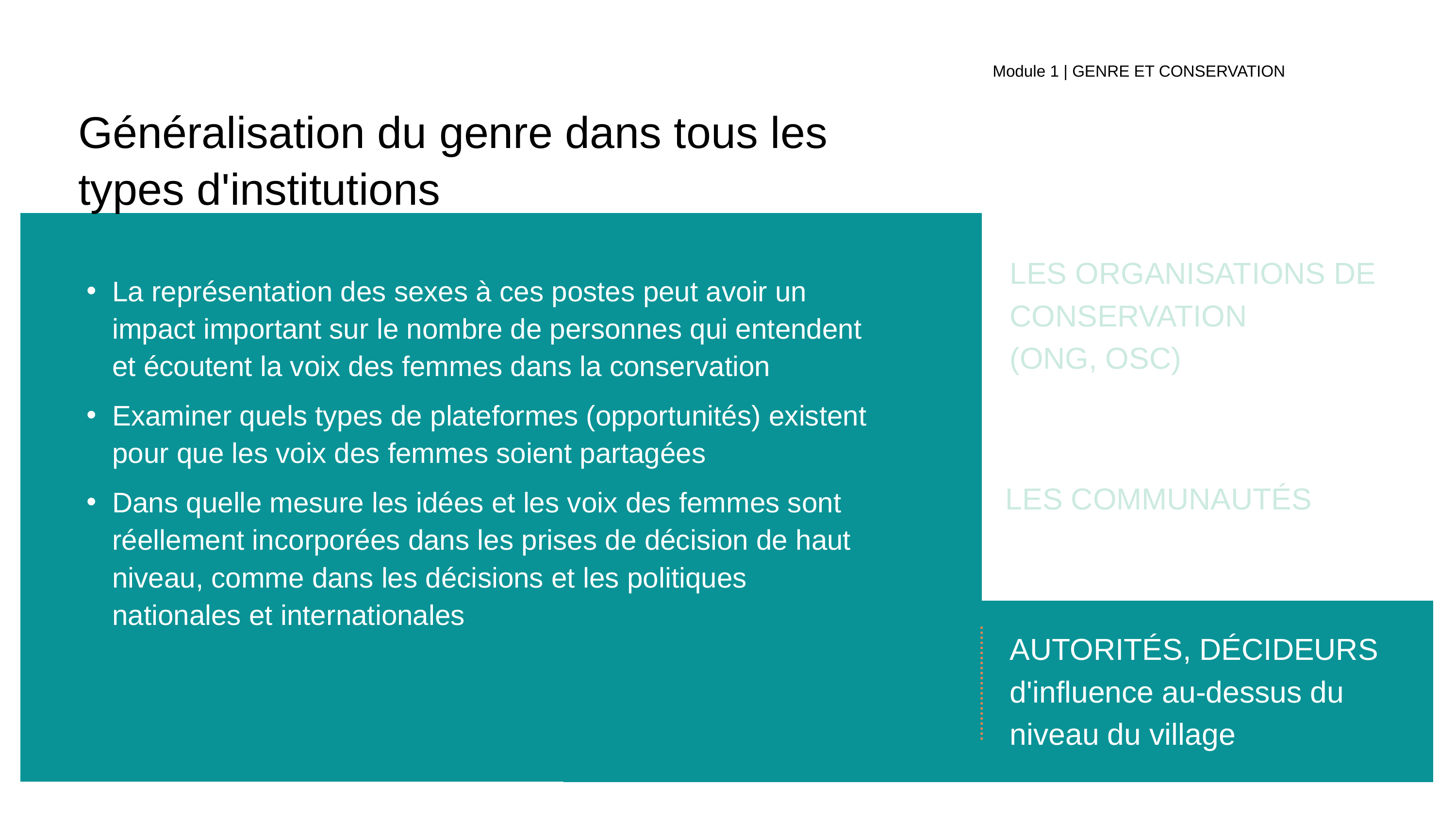

Module 1 | GENRE ET CONSERVATION
Généralisation du genre dans tous les types d'institutions

LES ORGANISATIONS DE CONSERVATION
(ONG, OSC)
La représentation des sexes à ces postes peut avoir un impact important sur le nombre de personnes qui entendent et écoutent la voix des femmes dans la conservation
Examiner quels types de plateformes (opportunités) existent pour que les voix des femmes soient partagées
Dans quelle mesure les idées et les voix des femmes sont réellement incorporées dans les prises de décision de haut niveau, comme dans les décisions et les politiques nationales et internationales
LES COMMUNAUTÉS

AUTORITÉS, DÉCIDEURS d'influence au-dessus du niveau du village